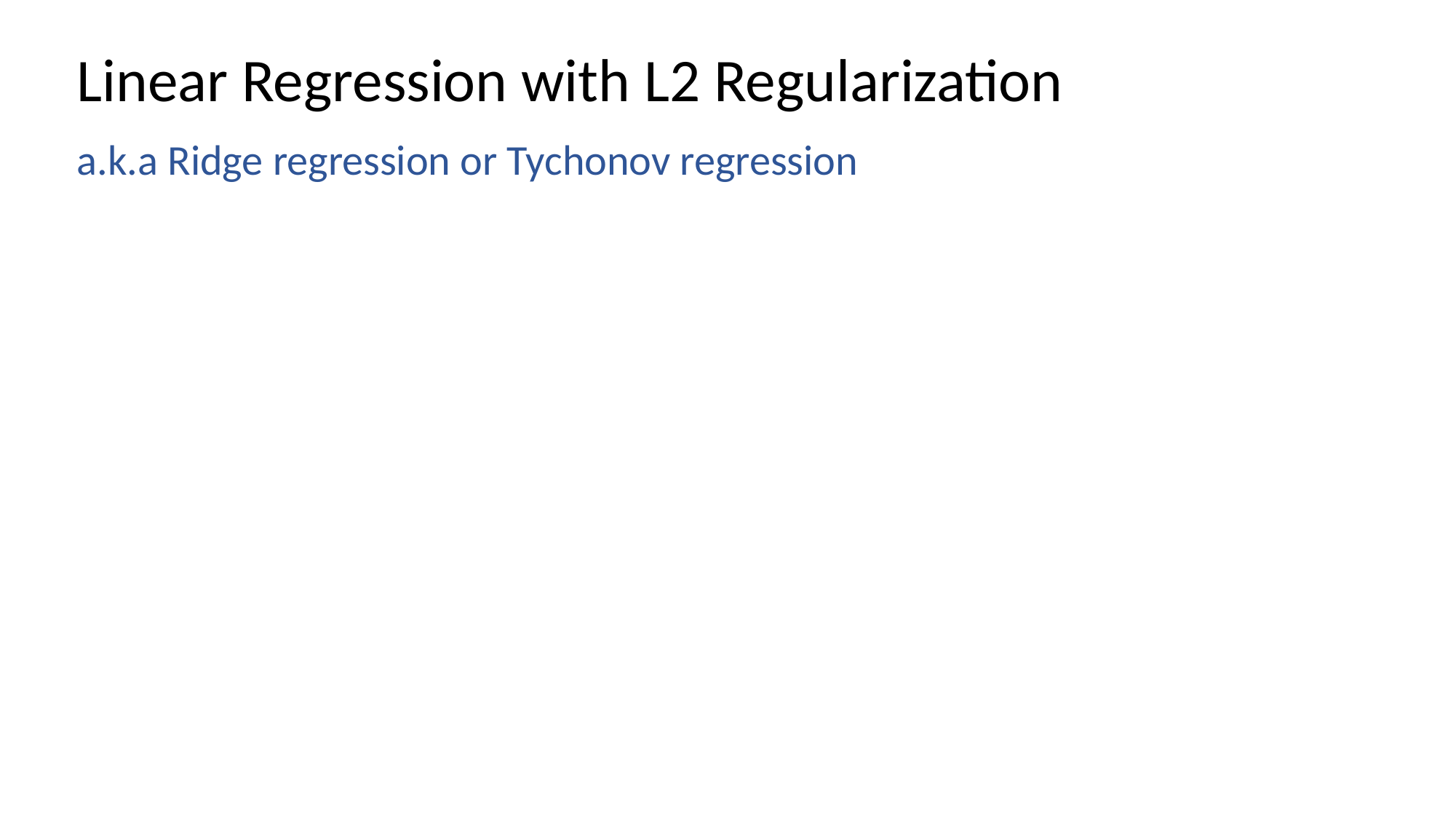

# Linear Regression with L2 Regularization
a.k.a Ridge regression or Tychonov regression